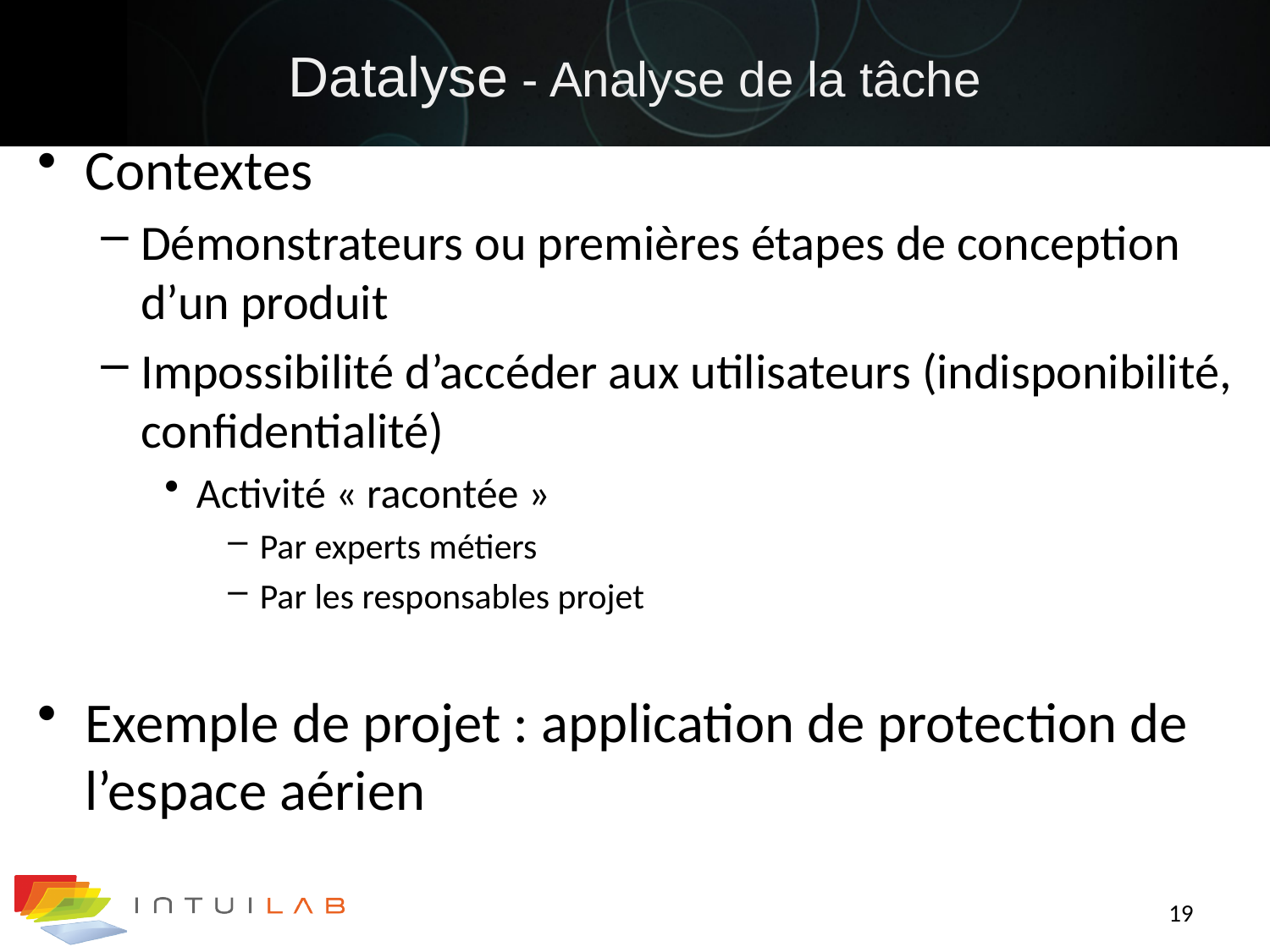

# Datalyse - Analyse de la tâche
Contextes
Démonstrateurs ou premières étapes de conception d’un produit
Impossibilité d’accéder aux utilisateurs (indisponibilité, confidentialité)
Activité « racontée »
Par experts métiers
Par les responsables projet

Exemple de projet : application de protection de l’espace aérien

19